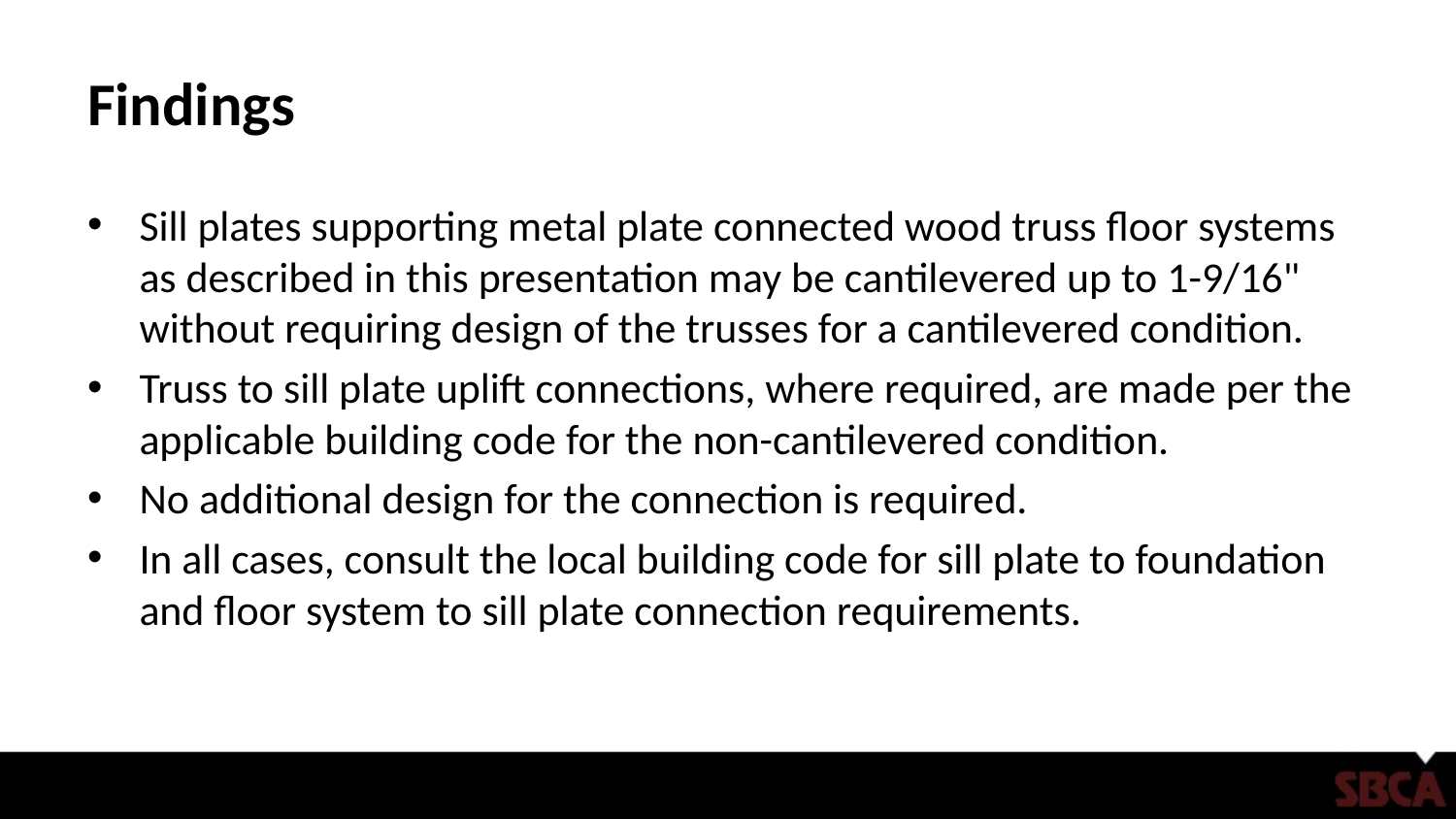

# Findings
Sill plates supporting metal plate connected wood truss floor systems as described in this presentation may be cantilevered up to 1-9/16" without requiring design of the trusses for a cantilevered condition.
Truss to sill plate uplift connections, where required, are made per the applicable building code for the non-cantilevered condition.
No additional design for the connection is required.
In all cases, consult the local building code for sill plate to foundation and floor system to sill plate connection requirements.